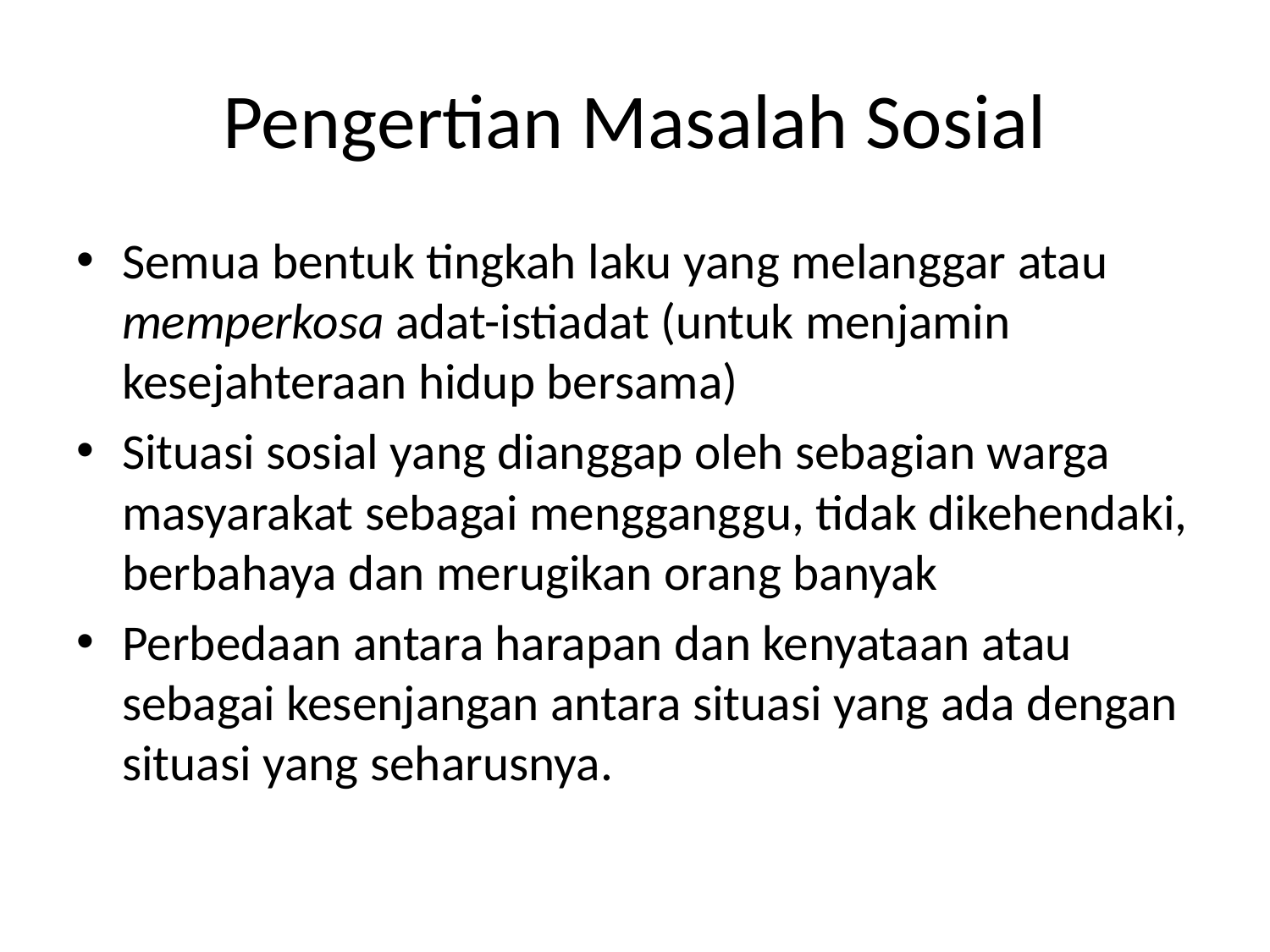

# Pengertian Masalah Sosial
Semua bentuk tingkah laku yang melanggar atau memperkosa adat-istiadat (untuk menjamin kesejahteraan hidup bersama)
Situasi sosial yang dianggap oleh sebagian warga masyarakat sebagai mengganggu, tidak dikehendaki, berbahaya dan merugikan orang banyak
Perbedaan antara harapan dan kenyataan atau sebagai kesenjangan antara situasi yang ada dengan situasi yang seharusnya.